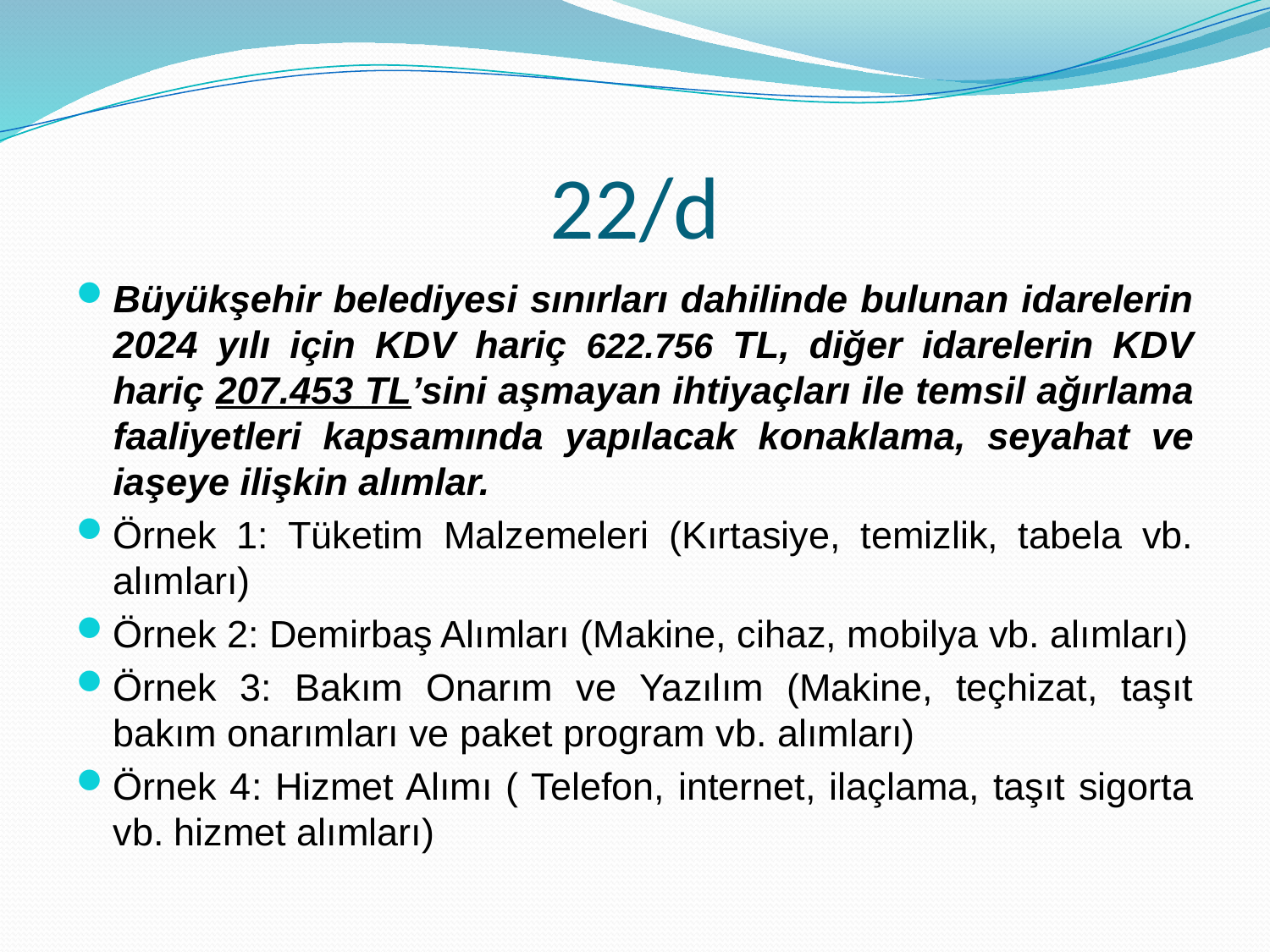

# 22/d
Büyükşehir belediyesi sınırları dahilinde bulunan idarelerin 2024 yılı için KDV hariç 622.756 TL, diğer idarelerin KDV hariç 207.453 TL’sini aşmayan ihtiyaçları ile temsil ağırlama faaliyetleri kapsamında yapılacak konaklama, seyahat ve iaşeye ilişkin alımlar.
Örnek 1: Tüketim Malzemeleri (Kırtasiye, temizlik, tabela vb. alımları)
Örnek 2: Demirbaş Alımları (Makine, cihaz, mobilya vb. alımları)
Örnek 3: Bakım Onarım ve Yazılım (Makine, teçhizat, taşıt bakım onarımları ve paket program vb. alımları)
Örnek 4: Hizmet Alımı ( Telefon, internet, ilaçlama, taşıt sigorta vb. hizmet alımları)